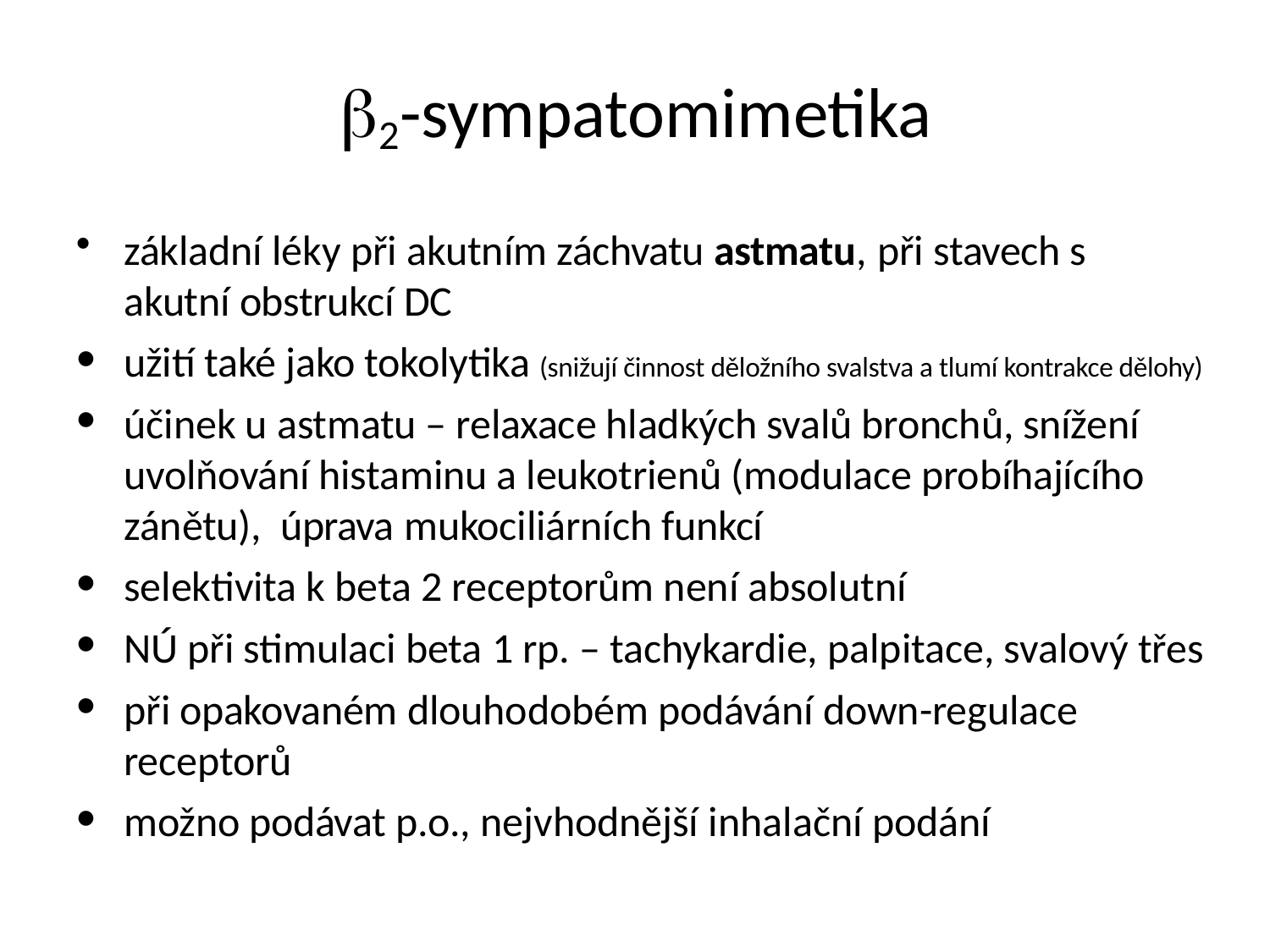

# β2-sympatomimetika
základní léky při akutním záchvatu astmatu, při stavech s
akutní obstrukcí DC
užití také jako tokolytika (snižují činnost děložního svalstva a tlumí kontrakce dělohy)
účinek u astmatu – relaxace hladkých svalů bronchů, snížení uvolňování histaminu a leukotrienů (modulace probíhajícího zánětu),  úprava mukociliárních funkcí
selektivita k beta 2 receptorům není absolutní
NÚ při stimulaci beta 1 rp. – tachykardie, palpitace, svalový třes
při opakovaném dlouhodobém podávání down-regulace
receptorů
možno podávat p.o., nejvhodnější inhalační podání